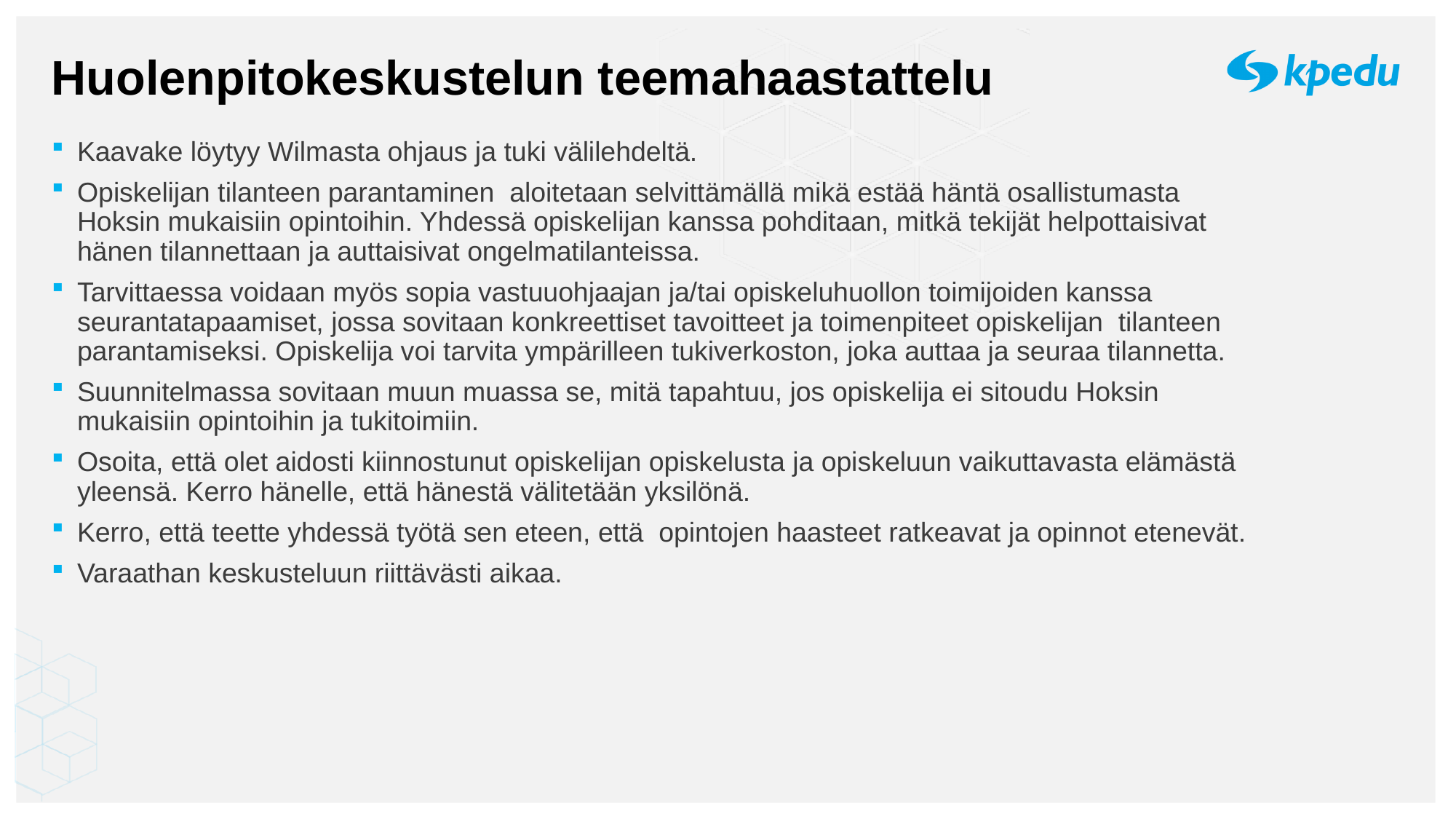

# Huolenpitokeskustelun teemahaastattelu
Kaavake löytyy Wilmasta ohjaus ja tuki välilehdeltä.
Opiskelijan tilanteen parantaminen  aloitetaan selvittämällä mikä estää häntä osallistumasta Hoksin mukaisiin opintoihin. Yhdessä opiskelijan kanssa pohditaan, mitkä tekijät helpottaisivat hänen tilannettaan ja auttaisivat ongelmatilanteissa.
Tarvittaessa voidaan myös sopia vastuuohjaajan ja/tai opiskeluhuollon toimijoiden kanssa seurantatapaamiset, jossa sovitaan konkreettiset tavoitteet ja toimenpiteet opiskelijan  tilanteen parantamiseksi. Opiskelija voi tarvita ympärilleen tukiverkoston, joka auttaa ja seuraa tilannetta.
Suunnitelmassa sovitaan muun muassa se, mitä tapahtuu, jos opiskelija ei sitoudu Hoksin mukaisiin opintoihin ja tukitoimiin.
Osoita, että olet aidosti kiinnostunut opiskelijan opiskelusta ja opiskeluun vaikuttavasta elämästä yleensä. Kerro hänelle, että hänestä välitetään yksilönä.
Kerro, että teette yhdessä työtä sen eteen, että  opintojen haasteet ratkeavat ja opinnot etenevät.
Varaathan keskusteluun riittävästi aikaa.